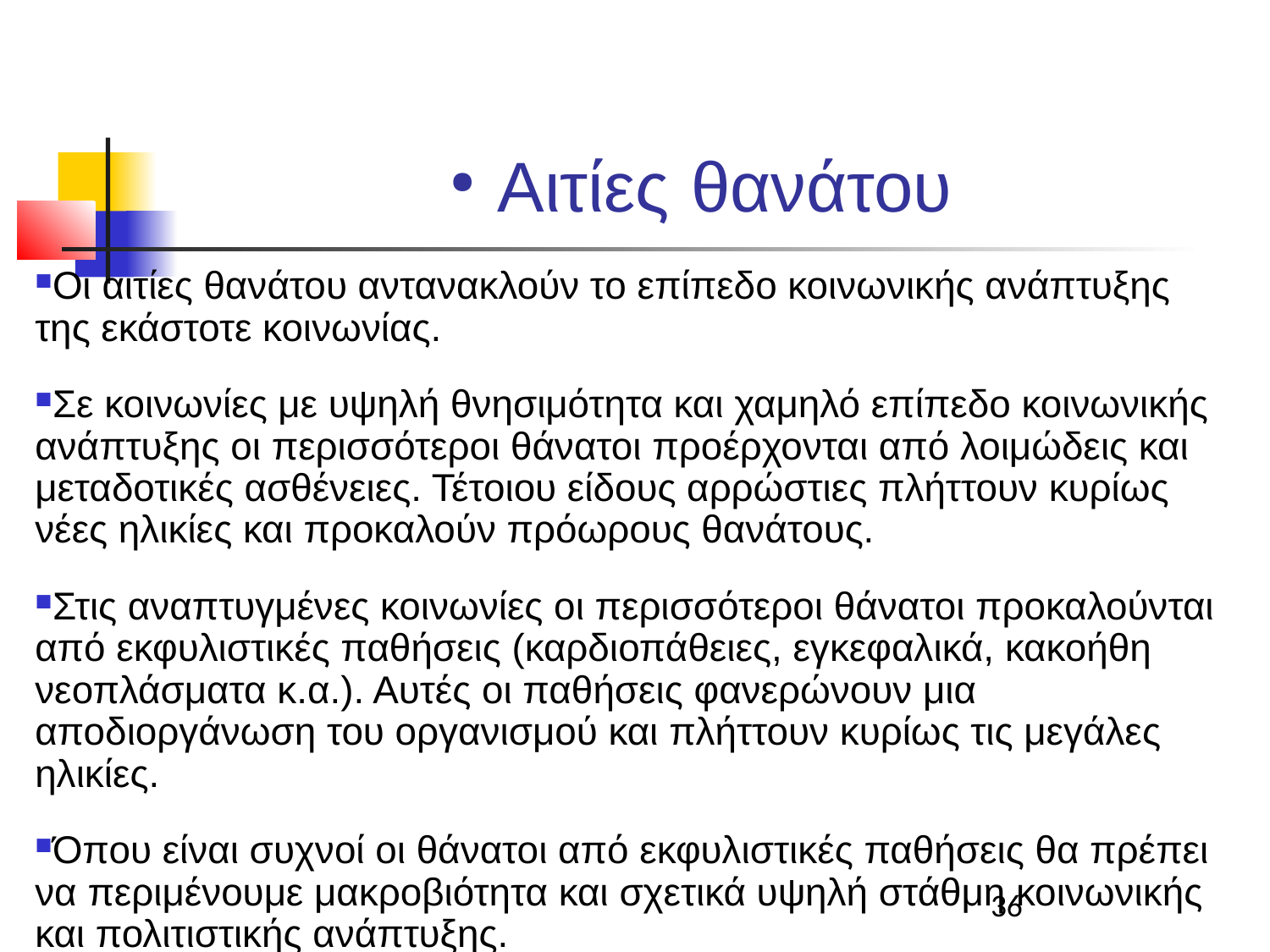

Αιτίες θανάτου
Οι αιτίες θανάτου αντανακλούν το επίπεδο κοινωνικής ανάπτυξης της εκάστοτε κοινωνίας.
Σε κοινωνίες με υψηλή θνησιμότητα και χαμηλό επίπεδο κοινωνικής ανάπτυξης οι περισσότεροι θάνατοι προέρχονται από λοιμώδεις και μεταδοτικές ασθένειες. Τέτοιου είδους αρρώστιες πλήττουν κυρίως νέες ηλικίες και προκαλούν πρόωρους θανάτους.
Στις αναπτυγμένες κοινωνίες οι περισσότεροι θάνατοι προκαλούνται από εκφυλιστικές παθήσεις (καρδιοπάθειες, εγκεφαλικά, κακοήθη νεοπλάσματα κ.α.). Αυτές οι παθήσεις φανερώνουν μια αποδιοργάνωση του οργανισμού και πλήττουν κυρίως τις μεγάλες ηλικίες.
Όπου είναι συχνοί οι θάνατοι από εκφυλιστικές παθήσεις θα πρέπει να περιμένουμε μακροβιότητα και σχετικά υψηλή στάθμη κοινωνικής και πολιτιστικής ανάπτυξης.
36